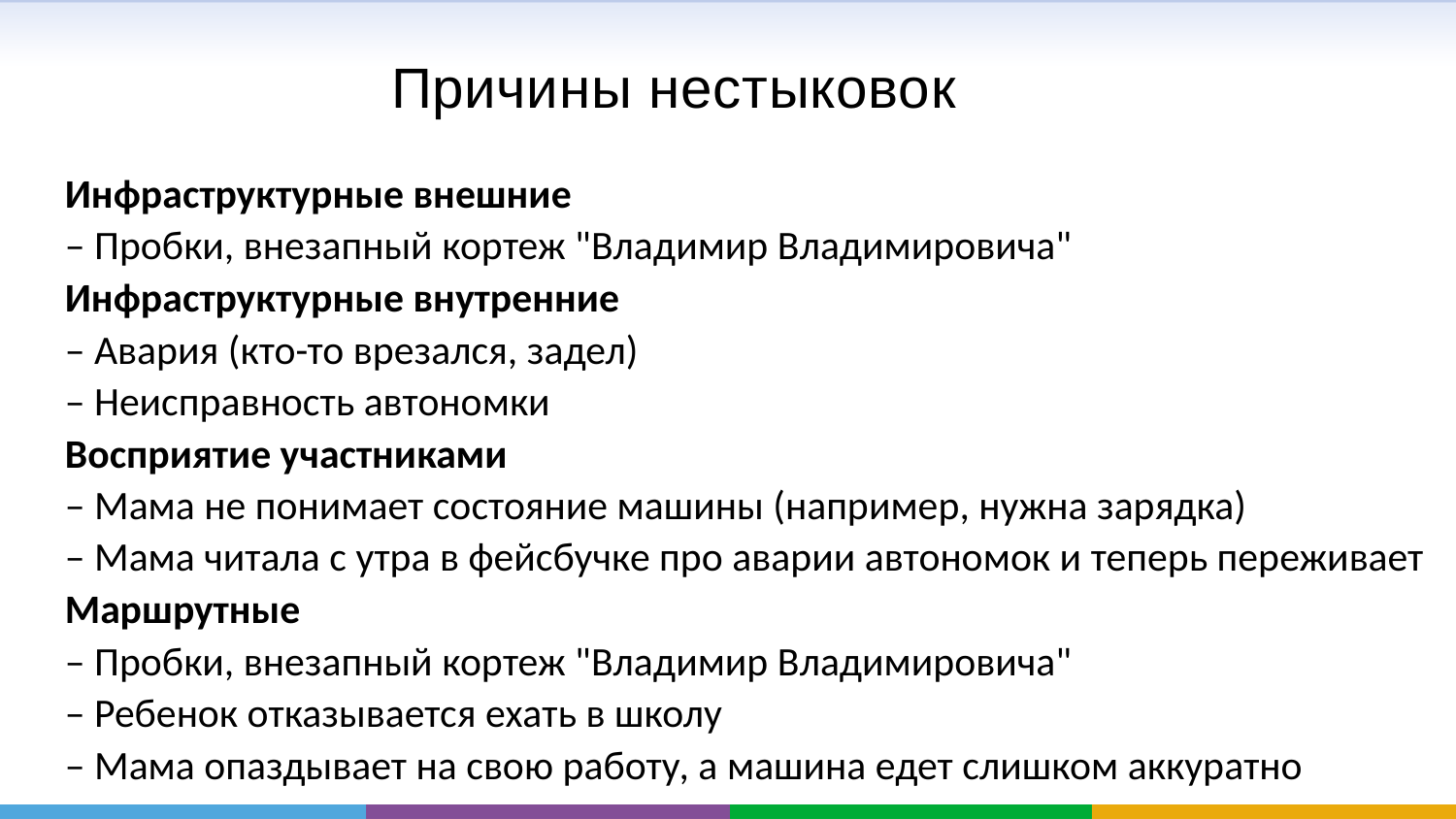

Причины нестыковок
Инфраструктурные внешние
– Пробки, внезапный кортеж "Владимир Владимировича"
Инфраструктурные внутренние
– Авария (кто-то врезался, задел)
– Неисправность автономки
Восприятие участниками
– Мама не понимает состояние машины (например, нужна зарядка)
– Мама читала с утра в фейсбучке про аварии автономок и теперь переживает
Маршрутные
– Пробки, внезапный кортеж "Владимир Владимировича"
– Ребенок отказывается ехать в школу
– Мама опаздывает на свою работу, а машина едет слишком аккуратно